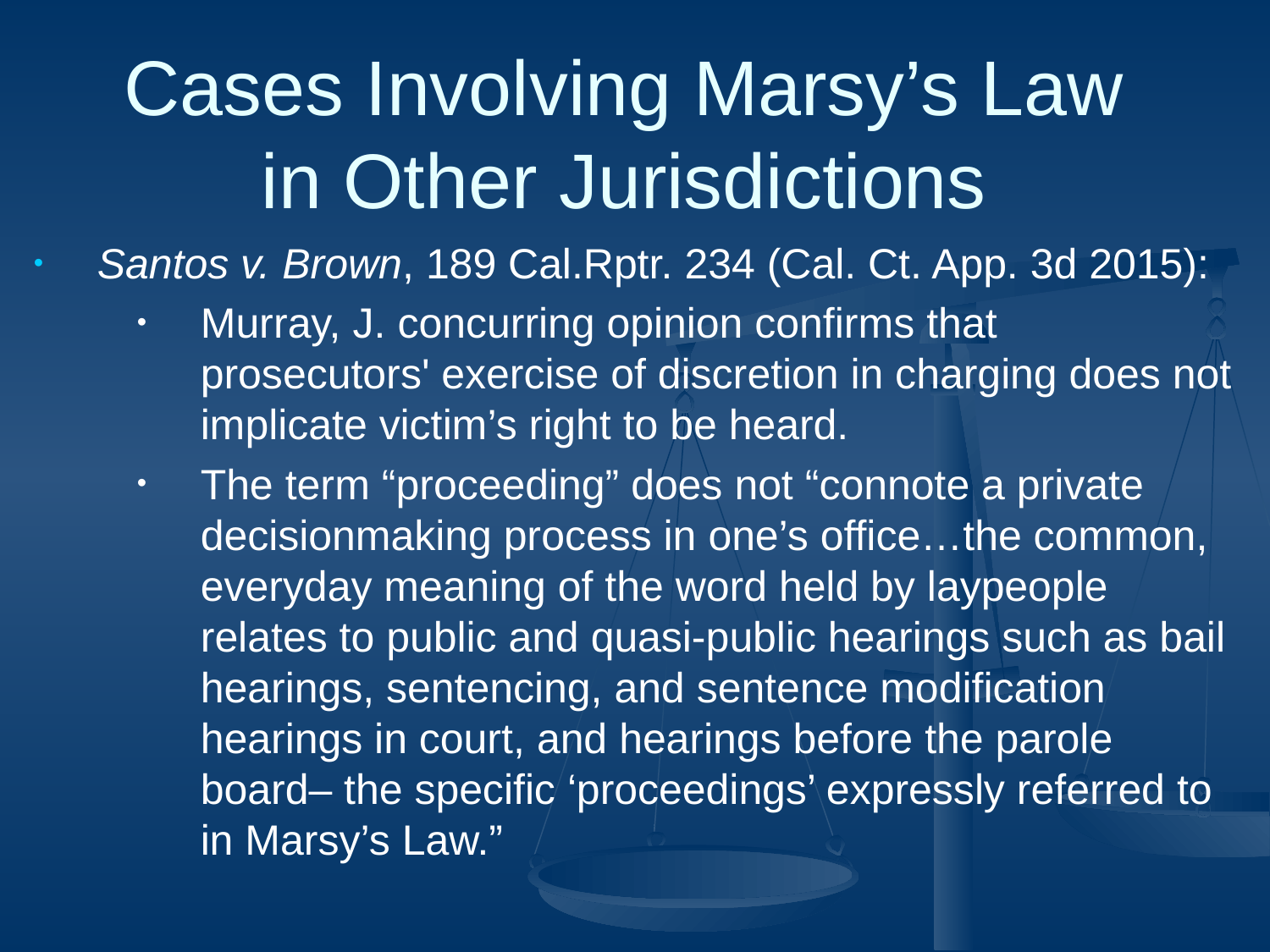

# Cases Involving Marsy’s Law in Other Jurisdictions
Santos v. Brown, 189 Cal.Rptr. 234 (Cal. Ct. App. 3d 2015):
Murray, J. concurring opinion confirms that prosecutors' exercise of discretion in charging does not implicate victim’s right to be heard.
The term “proceeding” does not “connote a private decisionmaking process in one’s office…the common, everyday meaning of the word held by laypeople relates to public and quasi-public hearings such as bail hearings, sentencing, and sentence modification hearings in court, and hearings before the parole board– the specific ‘proceedings’ expressly referred to in Marsy’s Law.”